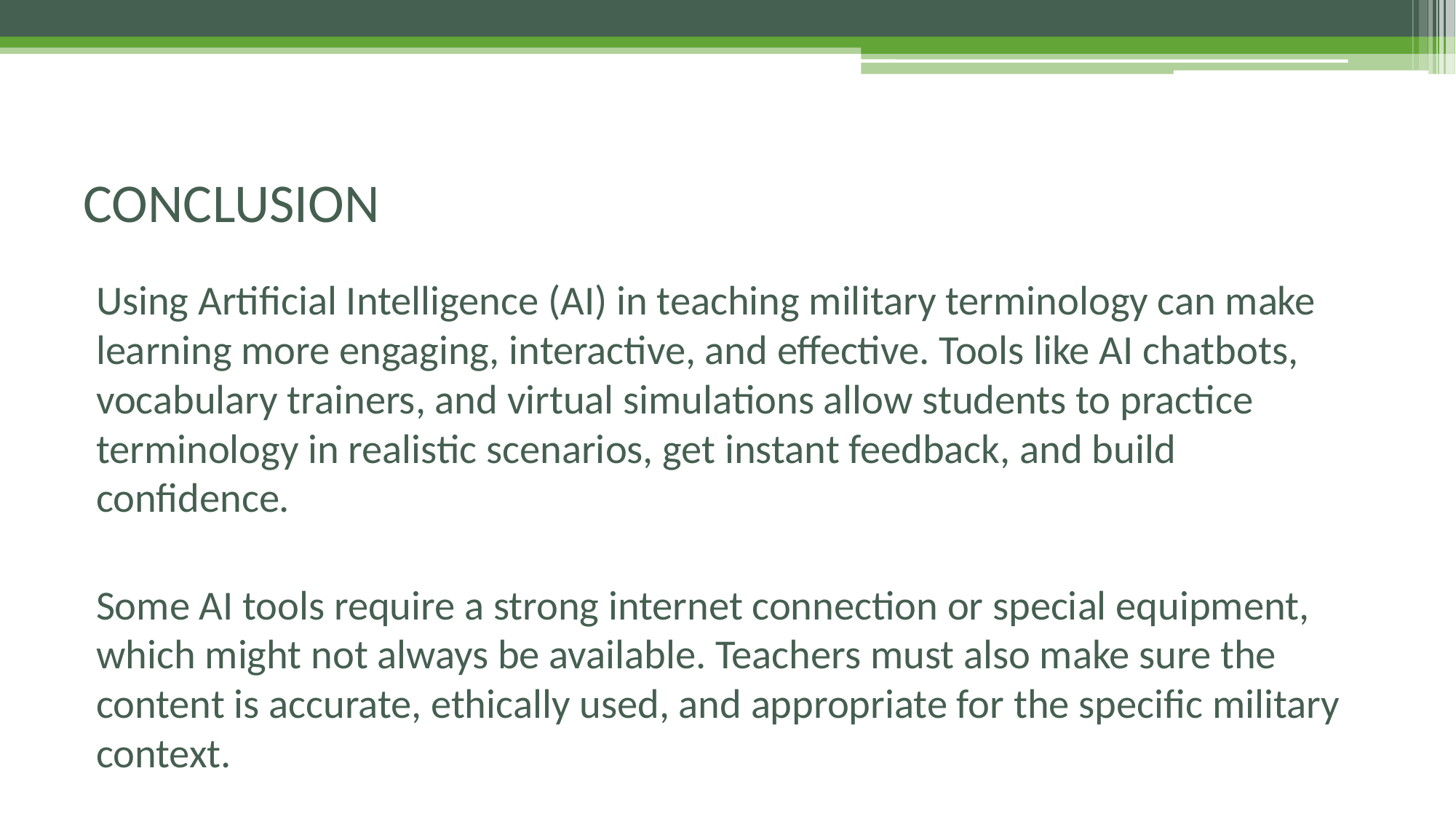

# CONCLUSION
Using Artificial Intelligence (AI) in teaching military terminology can make learning more engaging, interactive, and effective. Tools like AI chatbots, vocabulary trainers, and virtual simulations allow students to practice terminology in realistic scenarios, get instant feedback, and build confidence.

Some AI tools require a strong internet connection or special equipment, which might not always be available. Teachers must also make sure the content is accurate, ethically used, and appropriate for the specific military context.